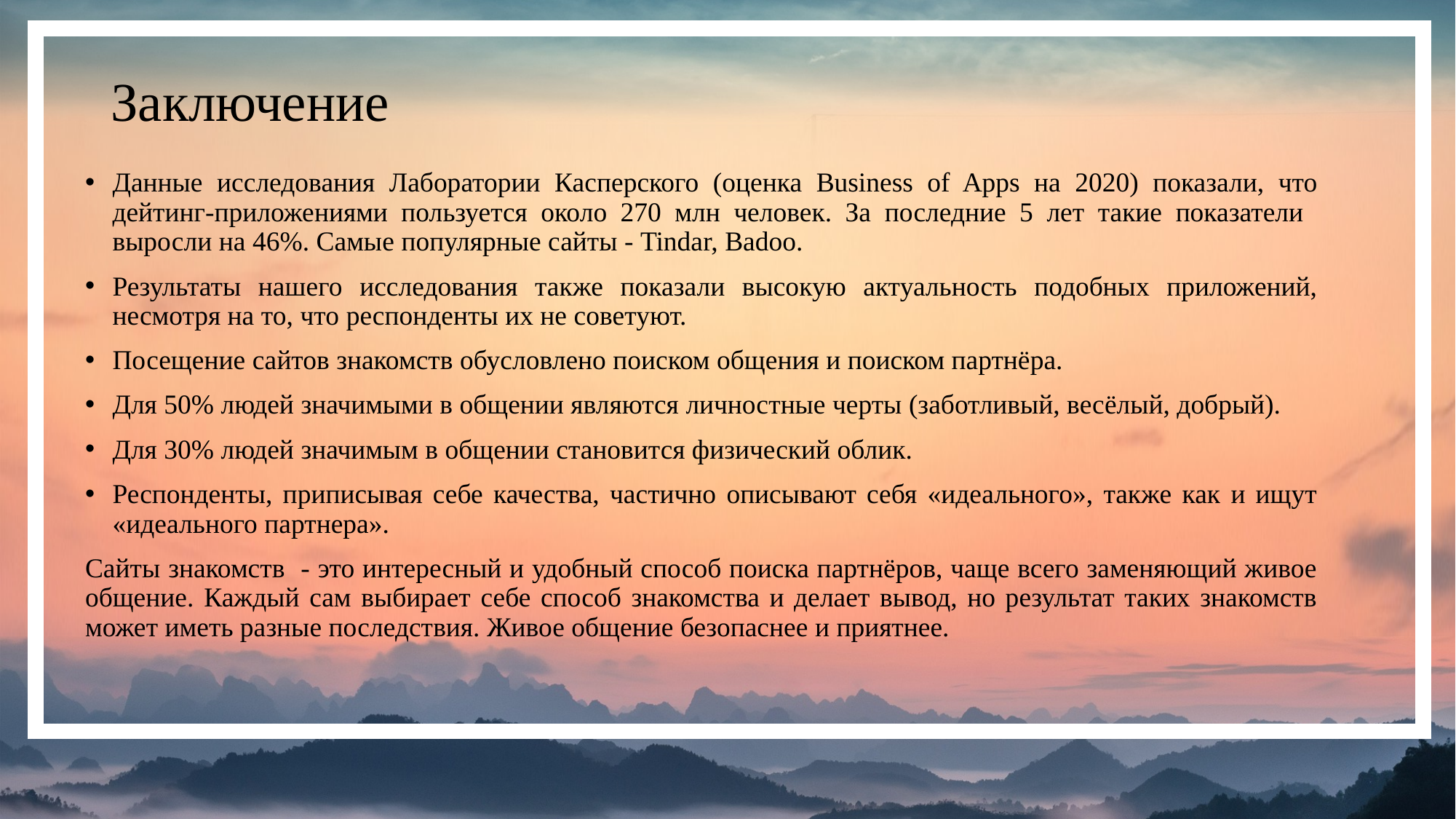

# Заключение
Данные исследования Лаборатории Касперского (оценка Business of Apps на 2020) показали, что дейтинг-приложениями пользуется около 270 млн человек. За последние 5 лет такие показатели  выросли на 46%. Самые популярные сайты - Tindar, Badoo.
Результаты нашего исследования также показали высокую актуальность подобных приложений, несмотря на то, что респонденты их не советуют.
Посещение сайтов знакомств обусловлено поиском общения и поиском партнёра.
Для 50% людей значимыми в общении являются личностные черты (заботливый, весёлый, добрый).
Для 30% людей значимым в общении становится физический облик.
Респонденты, приписывая себе качества, частично описывают себя «идеального», также как и ищут «идеального партнера».
Сайты знакомств  - это интересный и удобный способ поиска партнёров, чаще всего заменяющий живое общение. Каждый сам выбирает себе способ знакомства и делает вывод, но результат таких знакомств может иметь разные последствия. Живое общение безопаснее и приятнее.